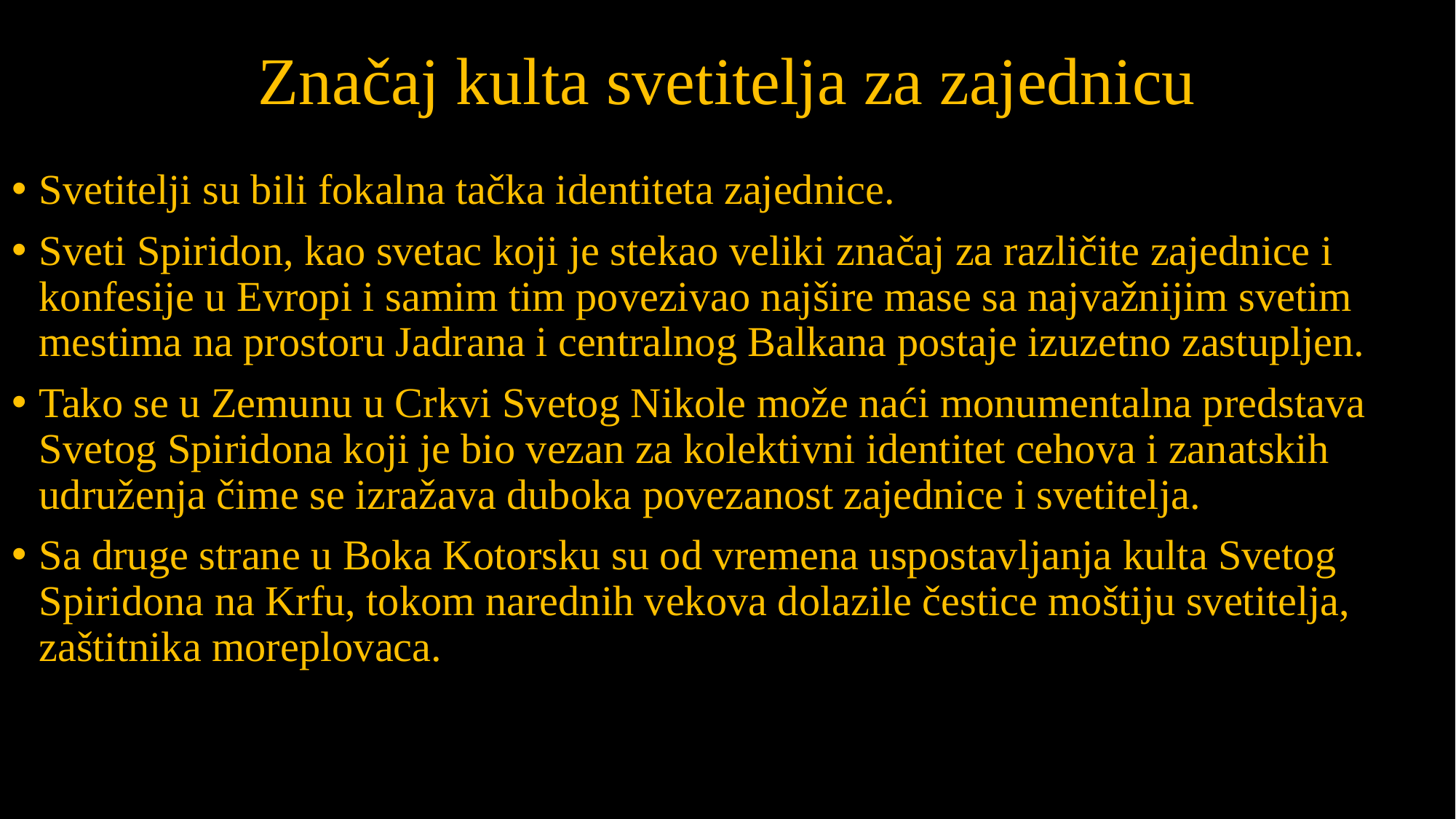

# Značaj kulta svetitelja za zajednicu
Svetitelji su bili fokalna tačka identiteta zajednice.
Sveti Spiridon, kao svetac koji je stekao veliki značaj za različite zajednice i konfesije u Evropi i samim tim povezivao najšire mase sa najvažnijim svetim mestima na prostoru Jadrana i centralnog Balkana postaje izuzetno zastupljen.
Tako se u Zemunu u Crkvi Svetog Nikole može naći monumentalna predstava Svetog Spiridona koji je bio vezan za kolektivni identitet cehova i zanatskih udruženja čime se izražava duboka povezanost zajednice i svetitelja.
Sa druge strane u Boka Kotorsku su od vremena uspostavljanja kulta Svetog Spiridona na Krfu, tokom narednih vekova dolazile čestice moštiju svetitelja, zaštitnika moreplovaca.